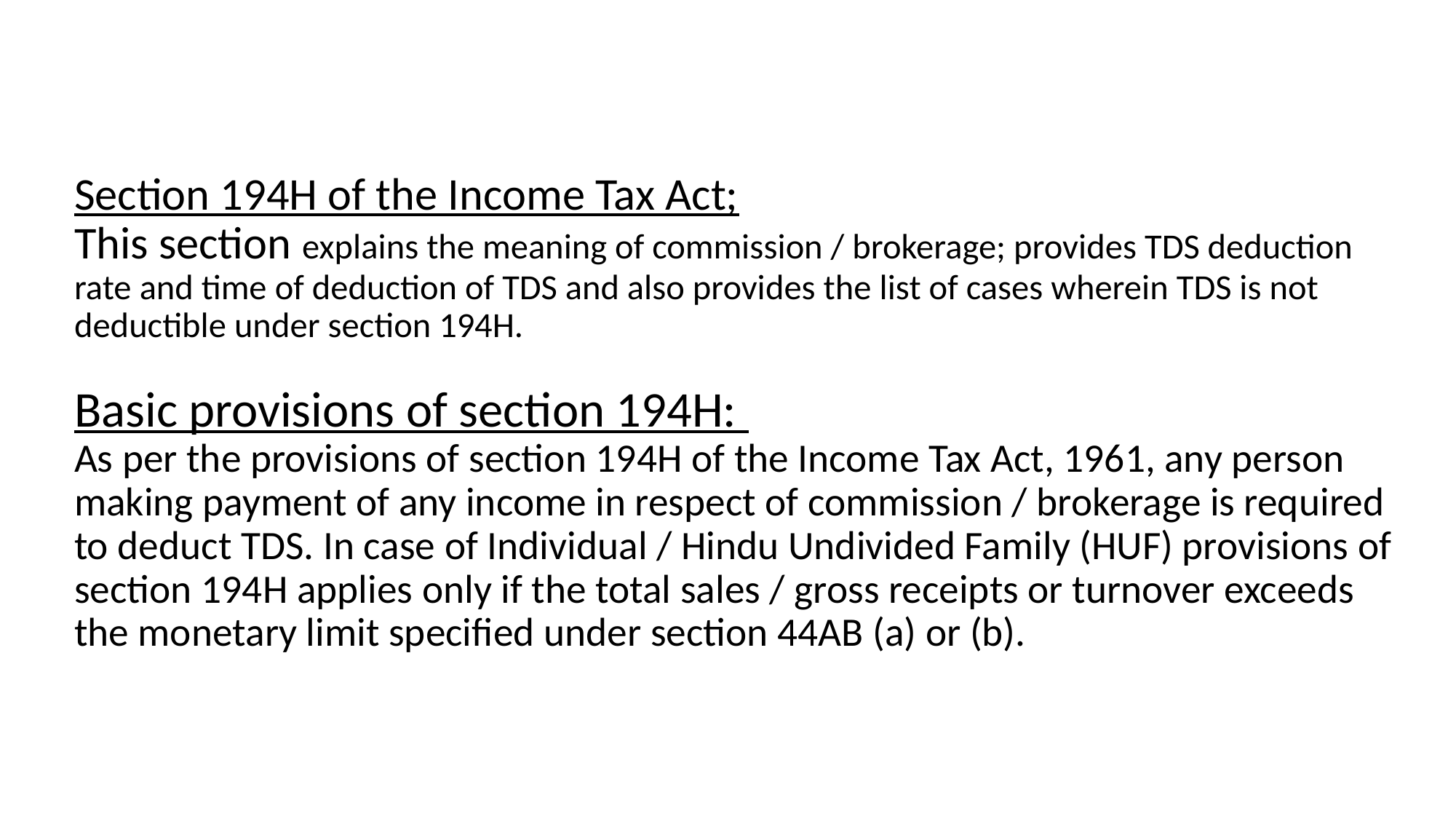

# Section 194H of the Income Tax Act; This section explains the meaning of commission / brokerage; provides TDS deduction rate and time of deduction of TDS and also provides the list of cases wherein TDS is not deductible under section 194H. Basic provisions of section 194H: As per the provisions of section 194H of the Income Tax Act, 1961, any person making payment of any income in respect of commission / brokerage is required to deduct TDS. In case of Individual / Hindu Undivided Family (HUF) provisions of section 194H applies only if the total sales / gross receipts or turnover exceeds the monetary limit specified under section 44AB (a) or (b).